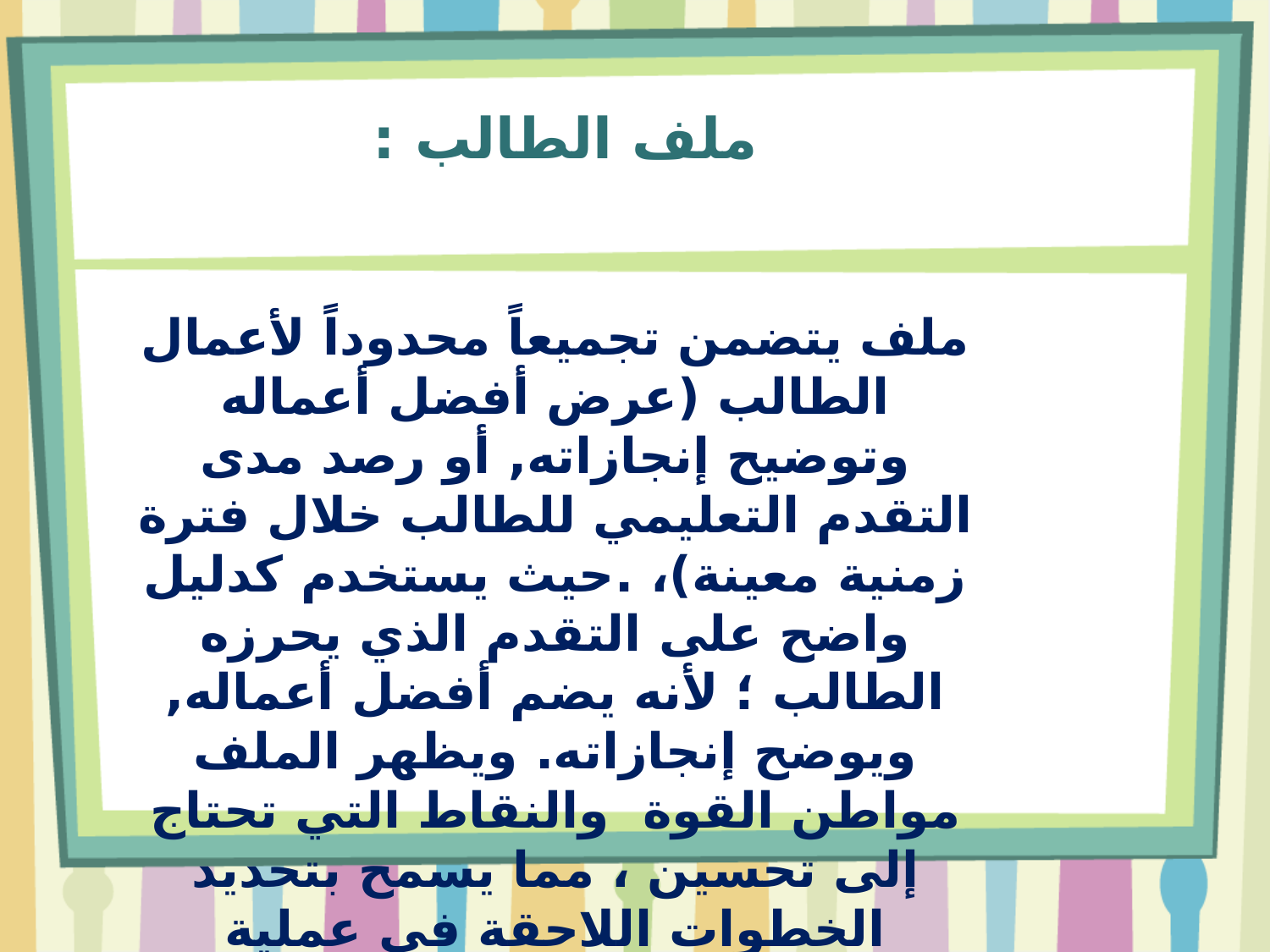

ملف الطالب :

ملف يتضمن تجميعاً محدوداً لأعمال الطالب (عرض أفضل أعماله وتوضيح إنجازاته, أو رصد مدى التقدم التعليمي للطالب خلال فترة زمنية معينة)، .حيث يستخدم كدليل واضح على التقدم الذي يحرزه الطالب ؛ لأنه يضم أفضل أعماله, ويوضح إنجازاته. ويظهر الملف مواطن القوة  والنقاط التي تحتاج إلى تحسين ، مما يسمح بتحديد الخطوات اللاحقة في عملية التعلم , و يركّز على عمليات تعلم مهمة يمكن تطويرها ومتابعتها داخل وخارج المدرسة، فهو يفتح آفاقاً للبحث والمعرفة أمام الطالب .